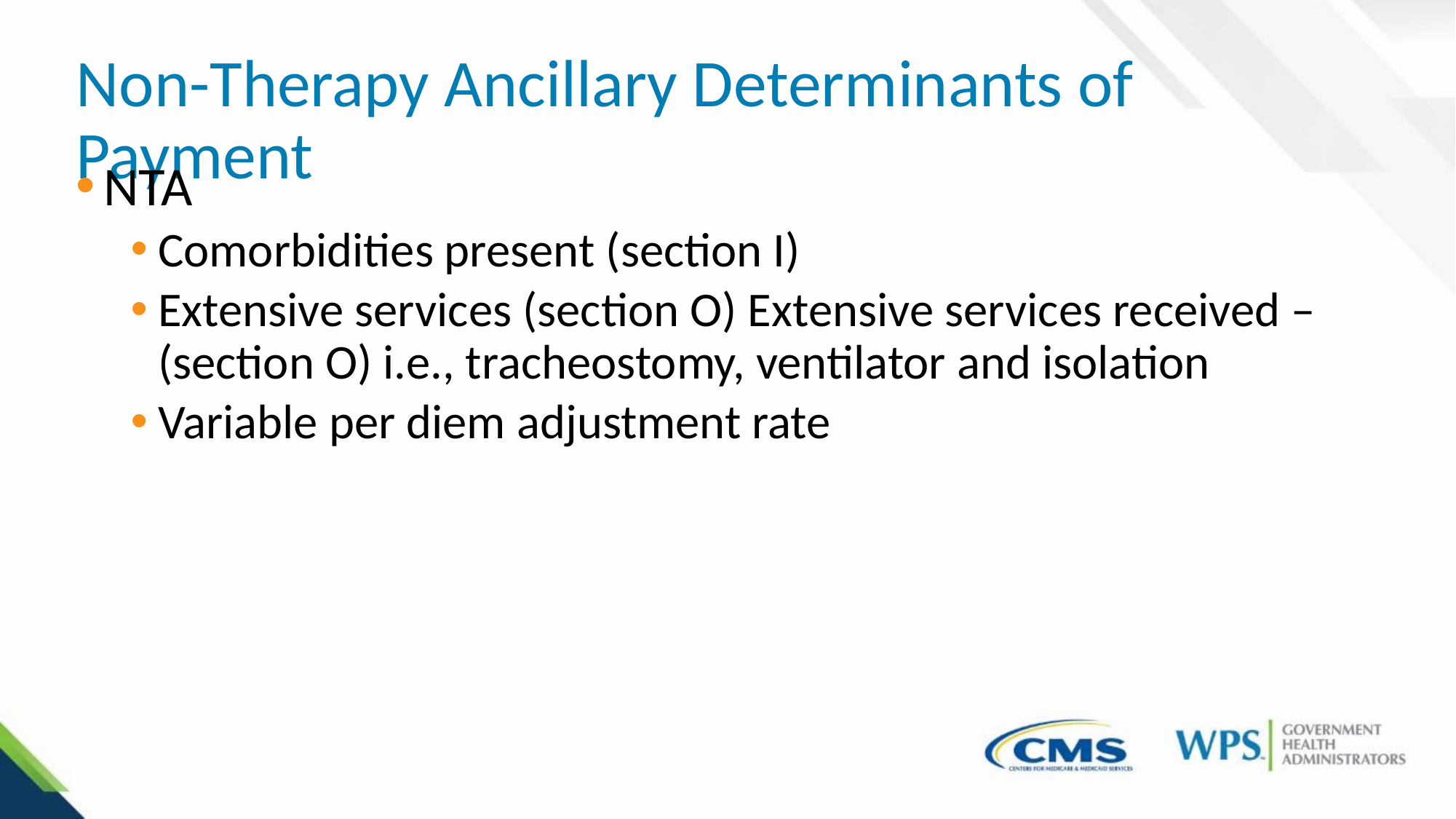

# Non-Therapy Ancillary Determinants of Payment
NTA
Comorbidities present (section I)
Extensive services (section O) Extensive services received – (section O) i.e., tracheostomy, ventilator and isolation
Variable per diem adjustment rate